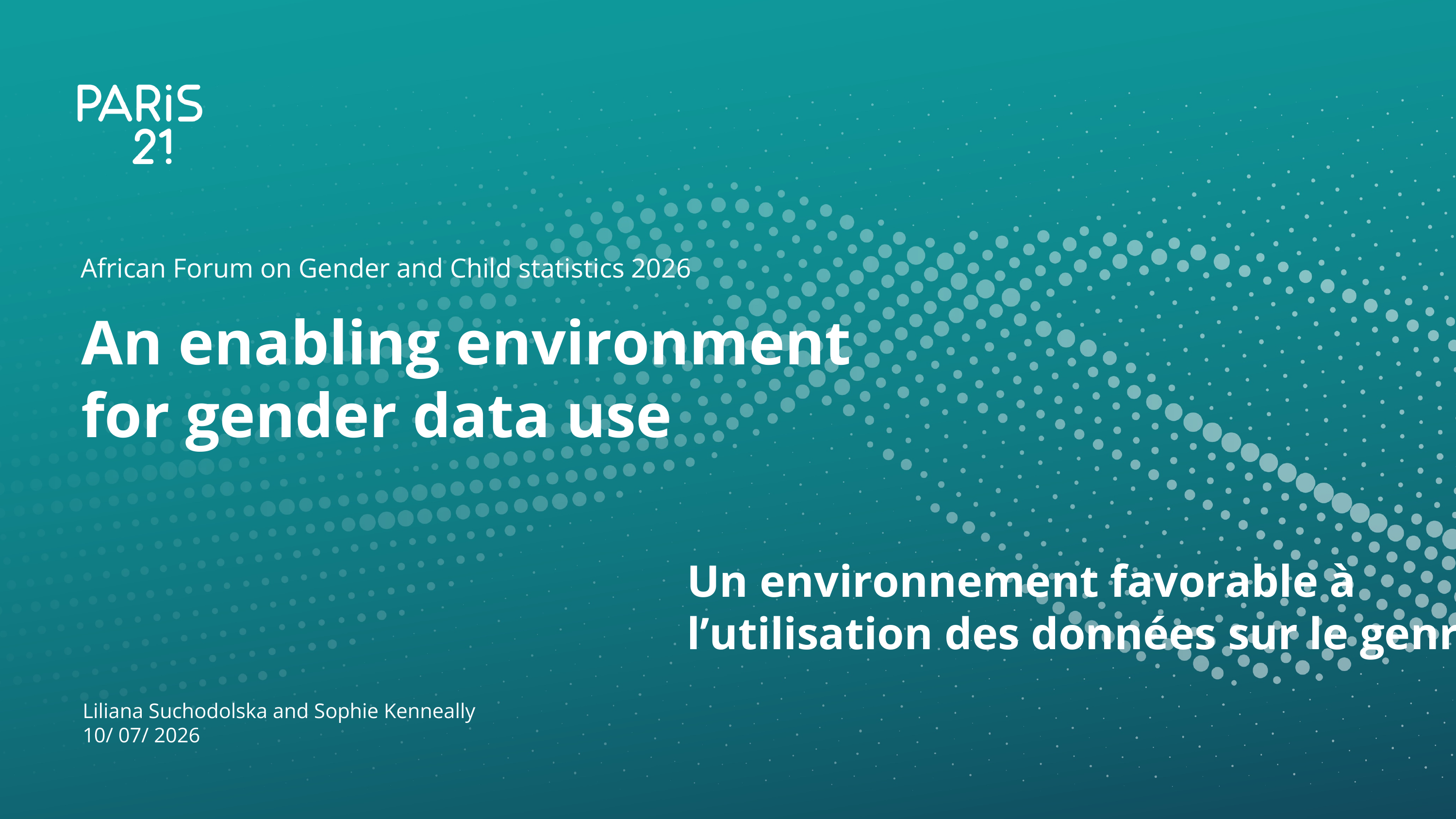

African Forum on Gender and Child statistics 2026
# An enabling environment for gender data use
Un environnement favorable à l’utilisation des données sur le genre
Liliana Suchodolska and Sophie Kenneally
10/ 07/ 2026